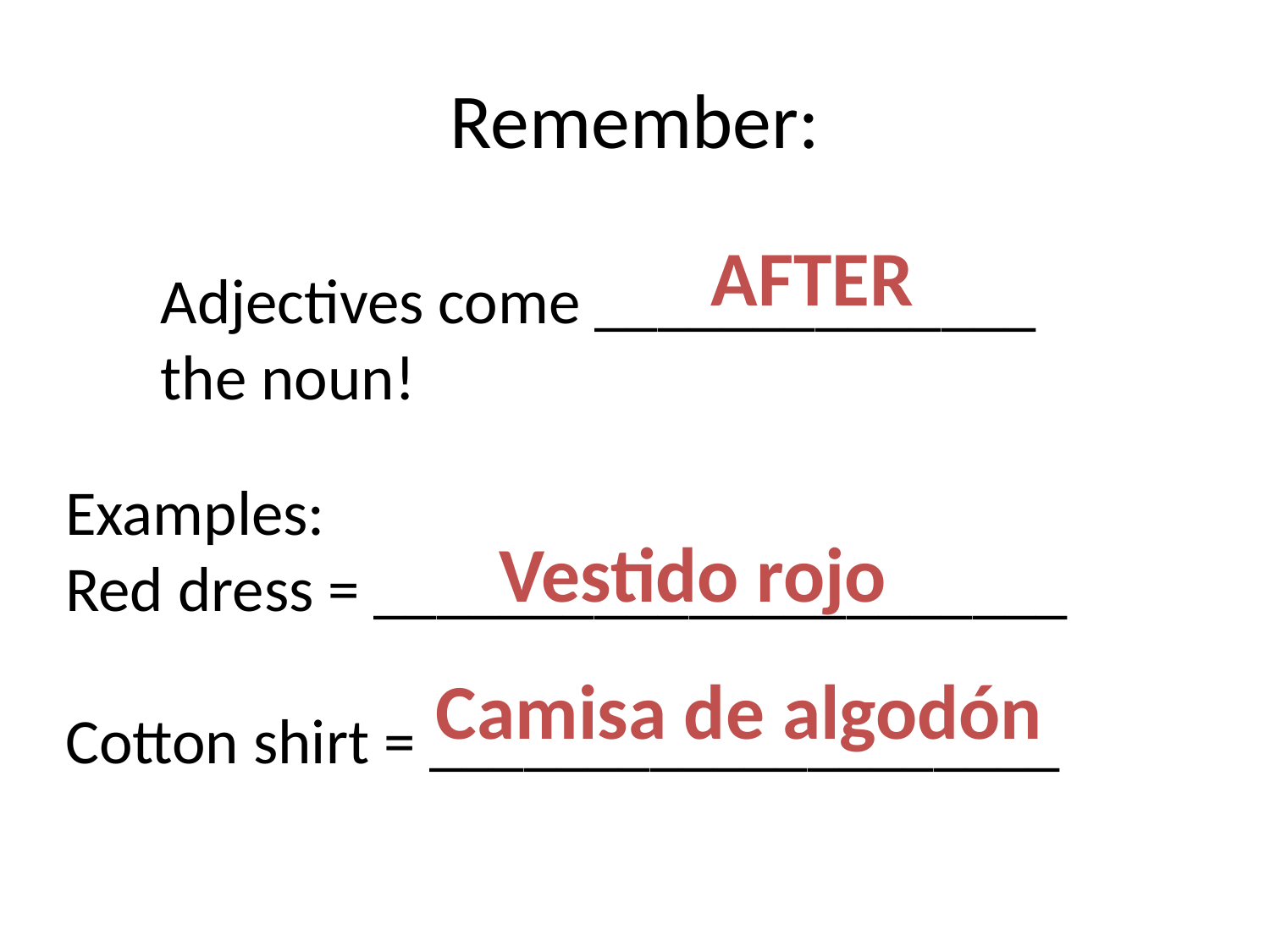

# Remember:
AFTER
Adjectives come ______________ the noun!
Examples:
Red dress = ______________________

Cotton shirt = ____________________
Vestido rojo
Camisa de algodón